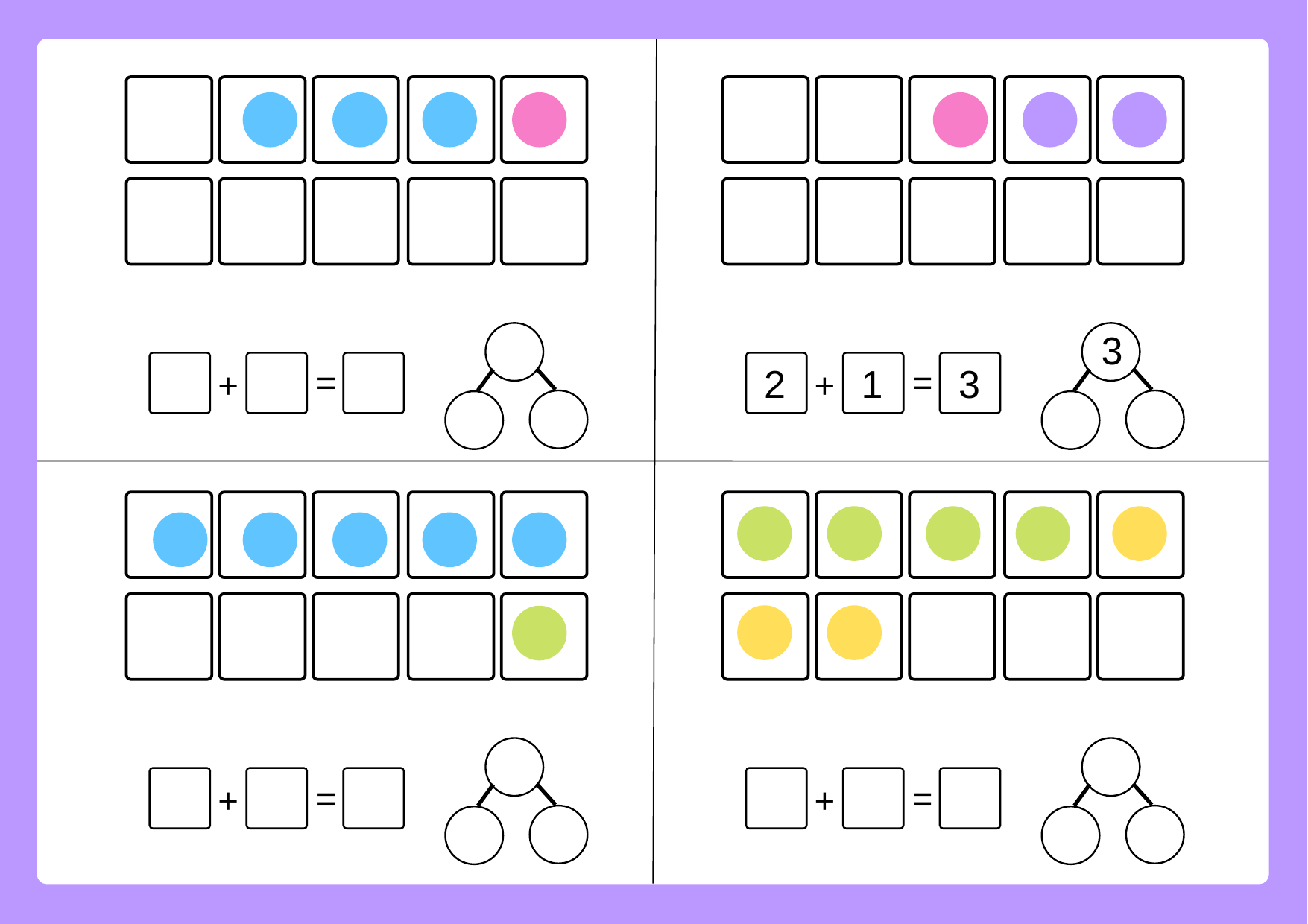

Yea

=
+

=
+

3
2
1
3

=
+

=
+